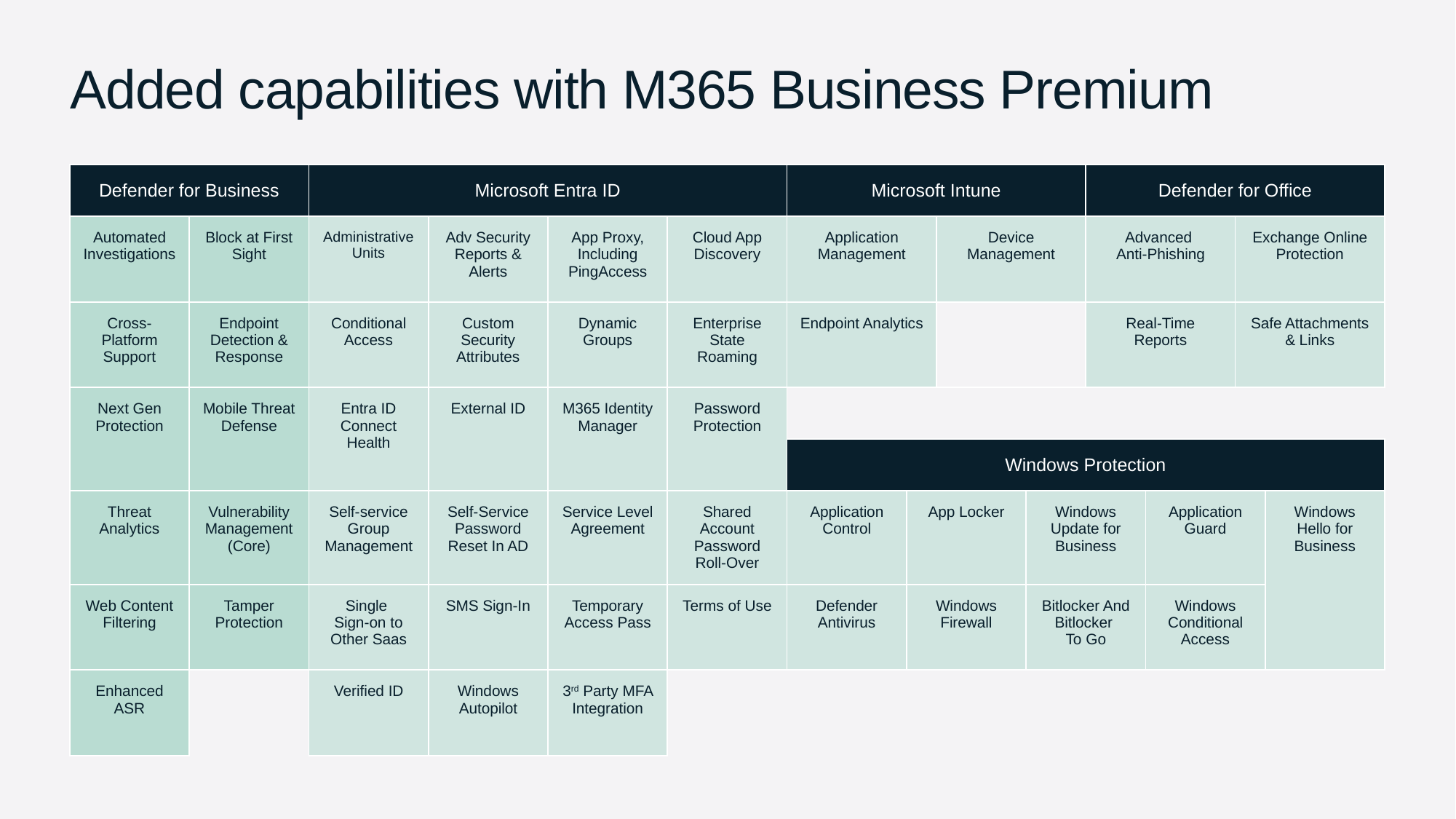

# Added capabilities with M365 Business Premium
| Defender for Business |  | Microsoft Entra ID |  |  |  | Microsoft Intune |  |  |  | Defender for Office |  |  |  |
| --- | --- | --- | --- | --- | --- | --- | --- | --- | --- | --- | --- | --- | --- |
| Automated Investigations | Block at First Sight | Administrative Units | Adv Security Reports & Alerts | App Proxy, Including PingAccess | Cloud App Discovery | Application Management |  | Device Management |  | Advanced Anti-Phishing |  | Exchange Online Protection |  |
| Cross-Platform Support | Endpoint Detection & Response | Conditional Access | Custom Security Attributes | Dynamic Groups | Enterprise State Roaming | Endpoint Analytics |  |  |  | Real-Time Reports |  | Safe Attachments & Links |  |
| Next Gen Protection | Mobile Threat Defense | Entra ID Connect Health | External ID | M365 Identity Manager | Password Protection |  |  |  |  |  |  |  |  |
|  |  |  |  |  |  | Windows Protection |  |  |  |  |  |  |  |
| Threat Analytics | Vulnerability Management (Core) | Self-service Group Management | Self-Service Password Reset In AD | Service Level Agreement | Shared Account Password Roll-Over | Application Control | App Locker |  | Windows Update for Business |  | Application Guard |  | Windows Hello for Business |
| Web Content Filtering | Tamper Protection | Single Sign-on to Other Saas | SMS Sign-In | Temporary Access Pass | Terms of Use | Defender Antivirus | Windows Firewall |  | Bitlocker And Bitlocker To Go |  | Windows Conditional Access |  |  |
| Enhanced ASR |  | Verified ID | Windows Autopilot | 3rd Party MFA Integration |  |  |  |  |  |  |  |  |  |